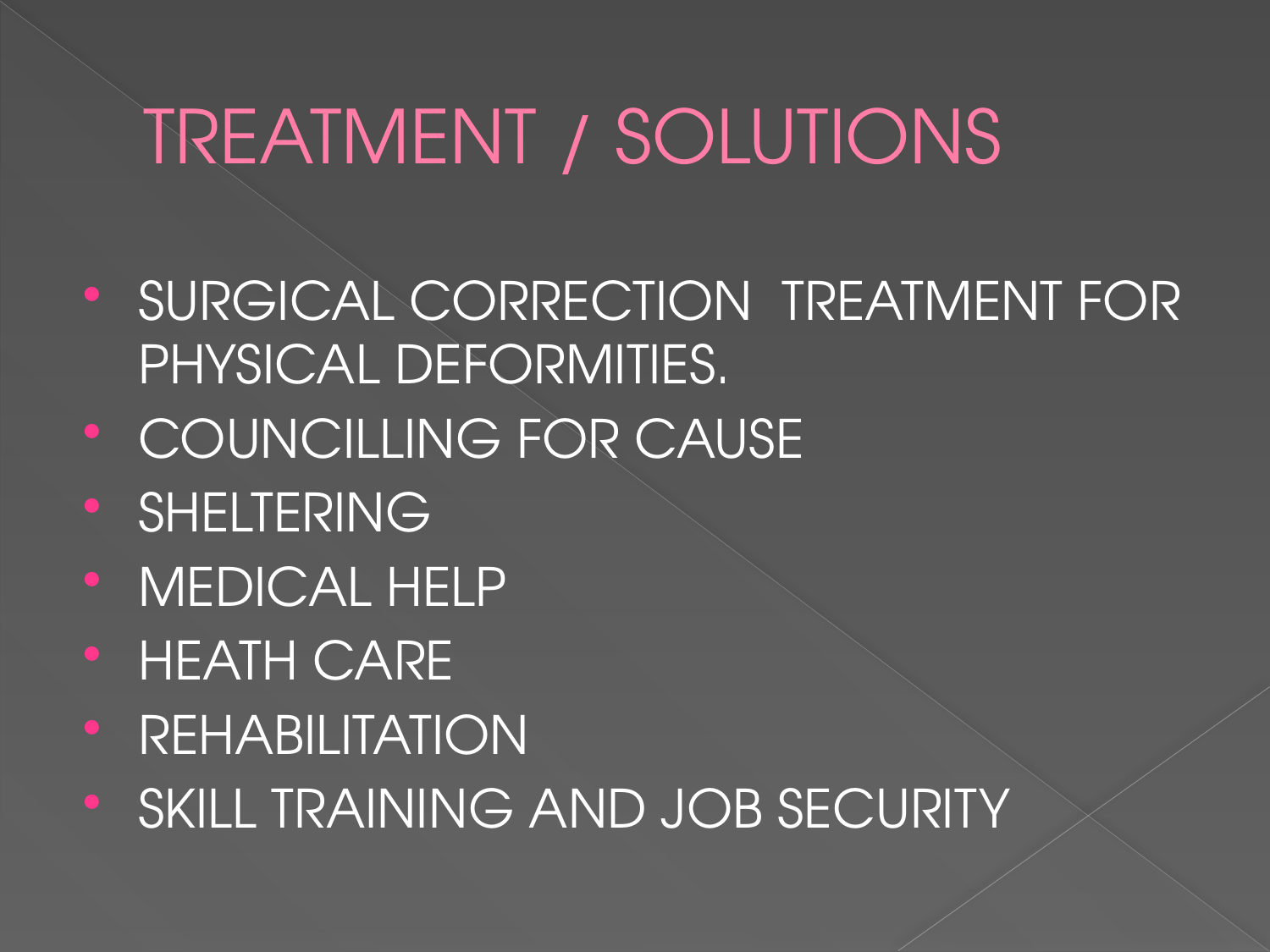

# TREATMENT / SOLUTIONS
SURGICAL CORRECTION  TREATMENT FOR PHYSICAL DEFORMITIES.
COUNCILLING FOR CAUSE
SHELTERING
MEDICAL HELP
HEATH CARE
REHABILITATION
SKILL TRAINING AND JOB SECURITY